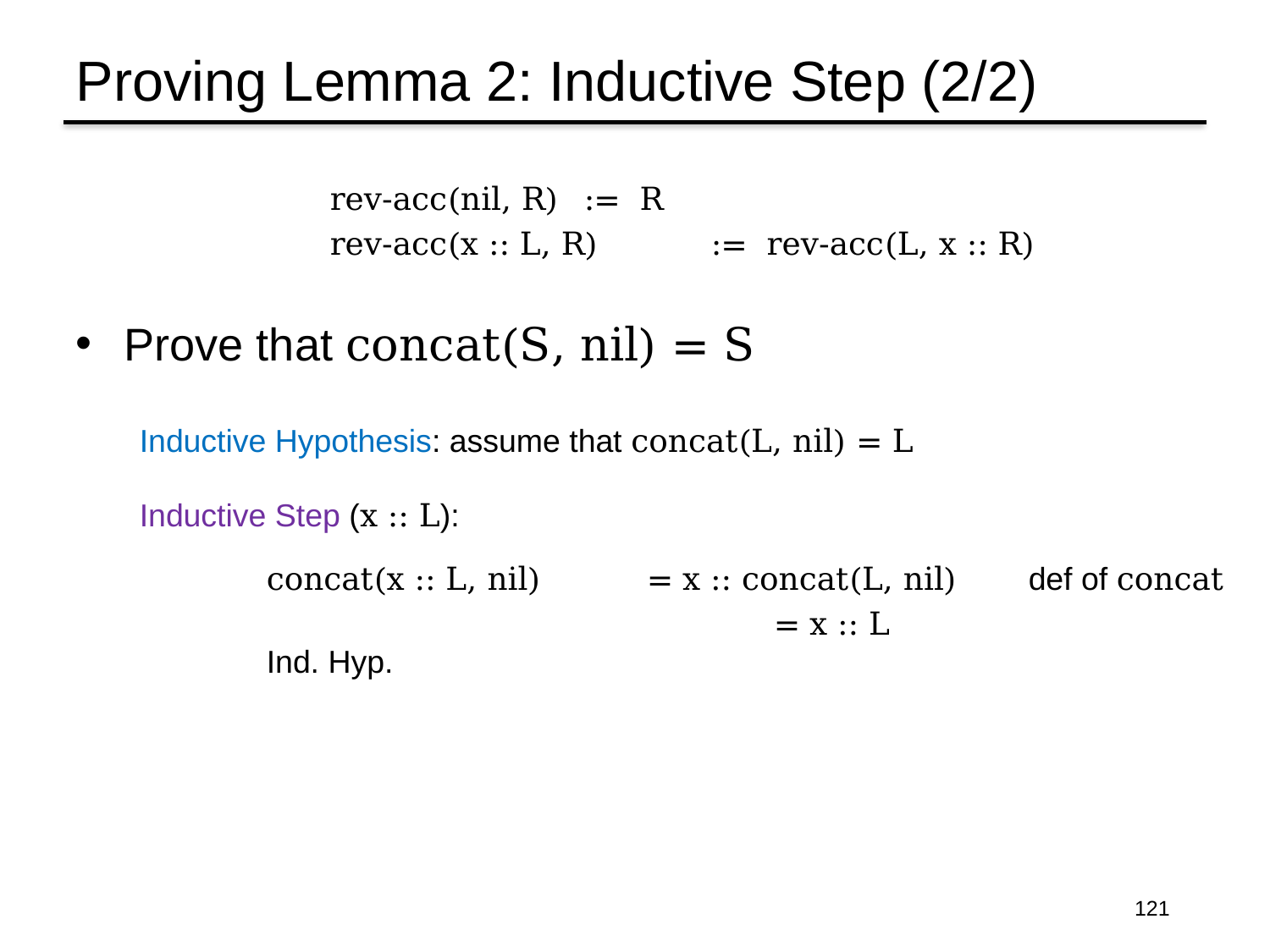

# Proving Lemma 2: Inductive Step (2/2)
	rev-acc(nil, R)	:=  R
	rev-acc(x :: L, R)	:=  rev-acc(L, x :: R)

Prove that concat(S, nil) = S

Inductive Hypothesis: assume that concat(L, nil) = L

Inductive Step (x :: L):

	concat(x :: L, nil)	= x :: concat(L, nil)	def of concat
					= x :: L				Ind. Hyp.
121